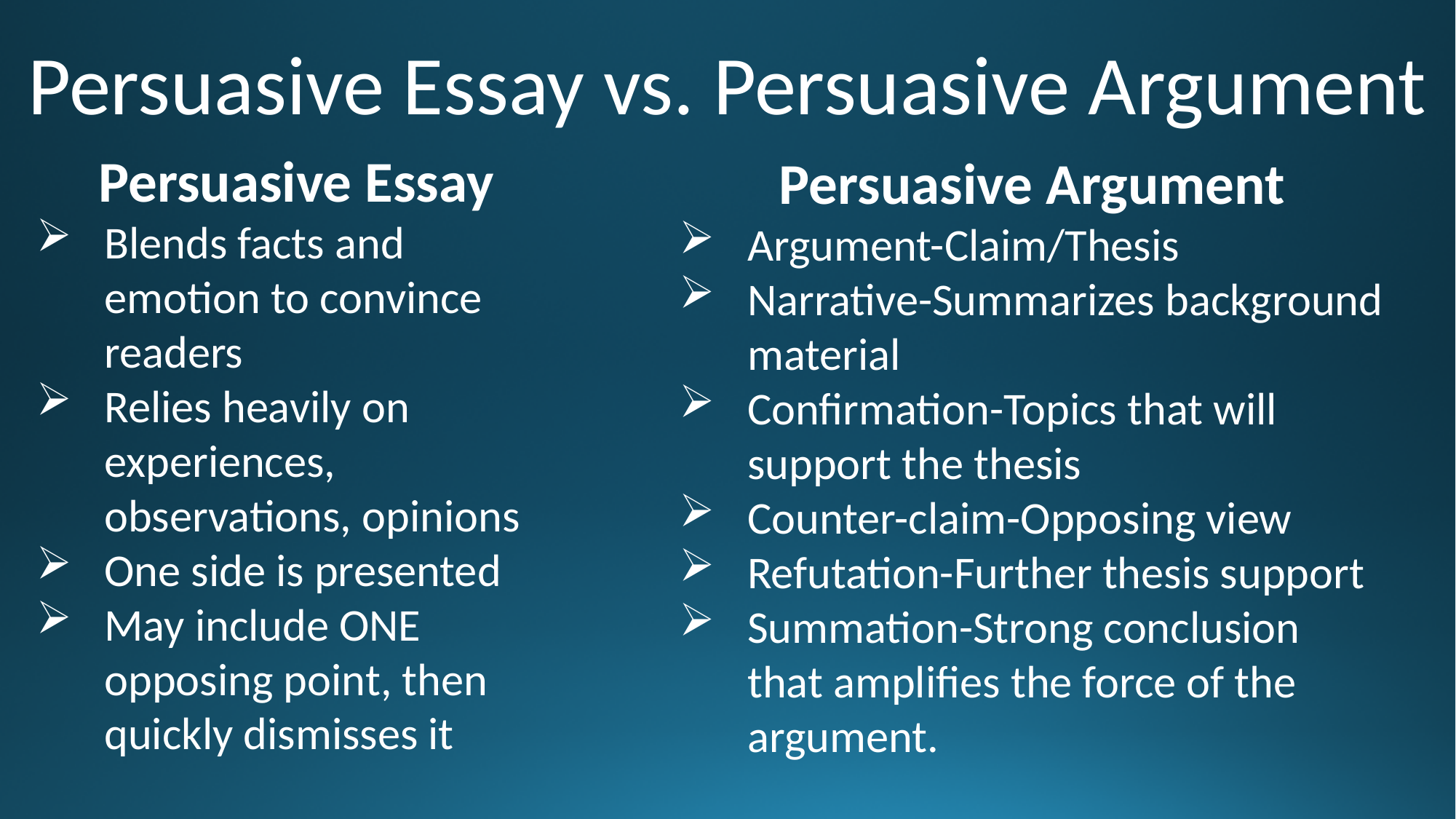

Persuasive Essay vs. Persuasive Argument
Persuasive Essay
Blends facts and emotion to convince readers
Relies heavily on experiences, observations, opinions
One side is presented
May include ONE opposing point, then quickly dismisses it
Persuasive Argument
Argument-Claim/Thesis
Narrative-Summarizes background material
Confirmation-Topics that will support the thesis
Counter-claim-Opposing view
Refutation-Further thesis support
Summation-Strong conclusion that amplifies the force of the argument.